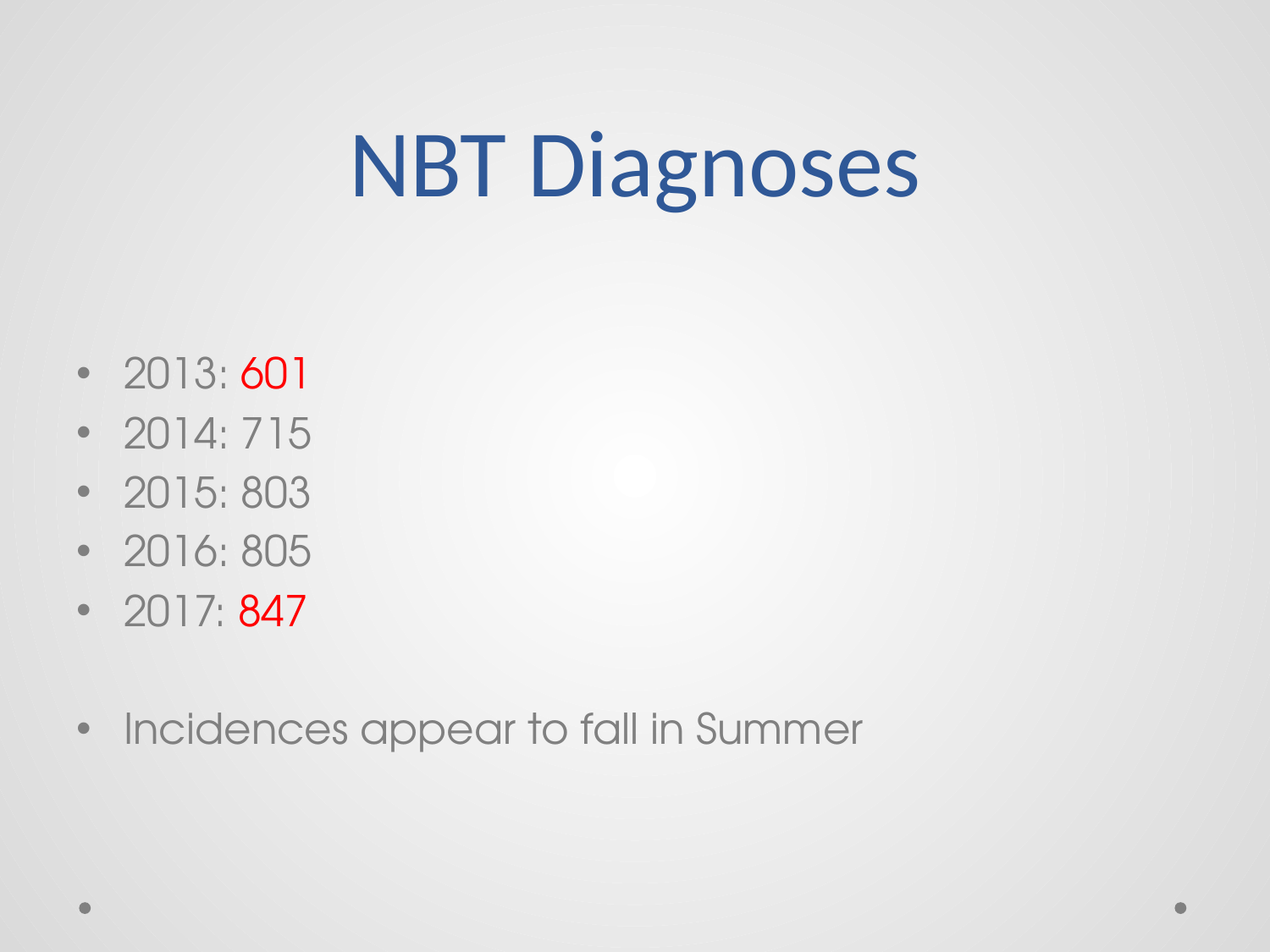

# NBT Diagnoses

2013: 601
2014: 715
2015: 803
2016: 805
2017: 847

Incidences appear to fall in Summer